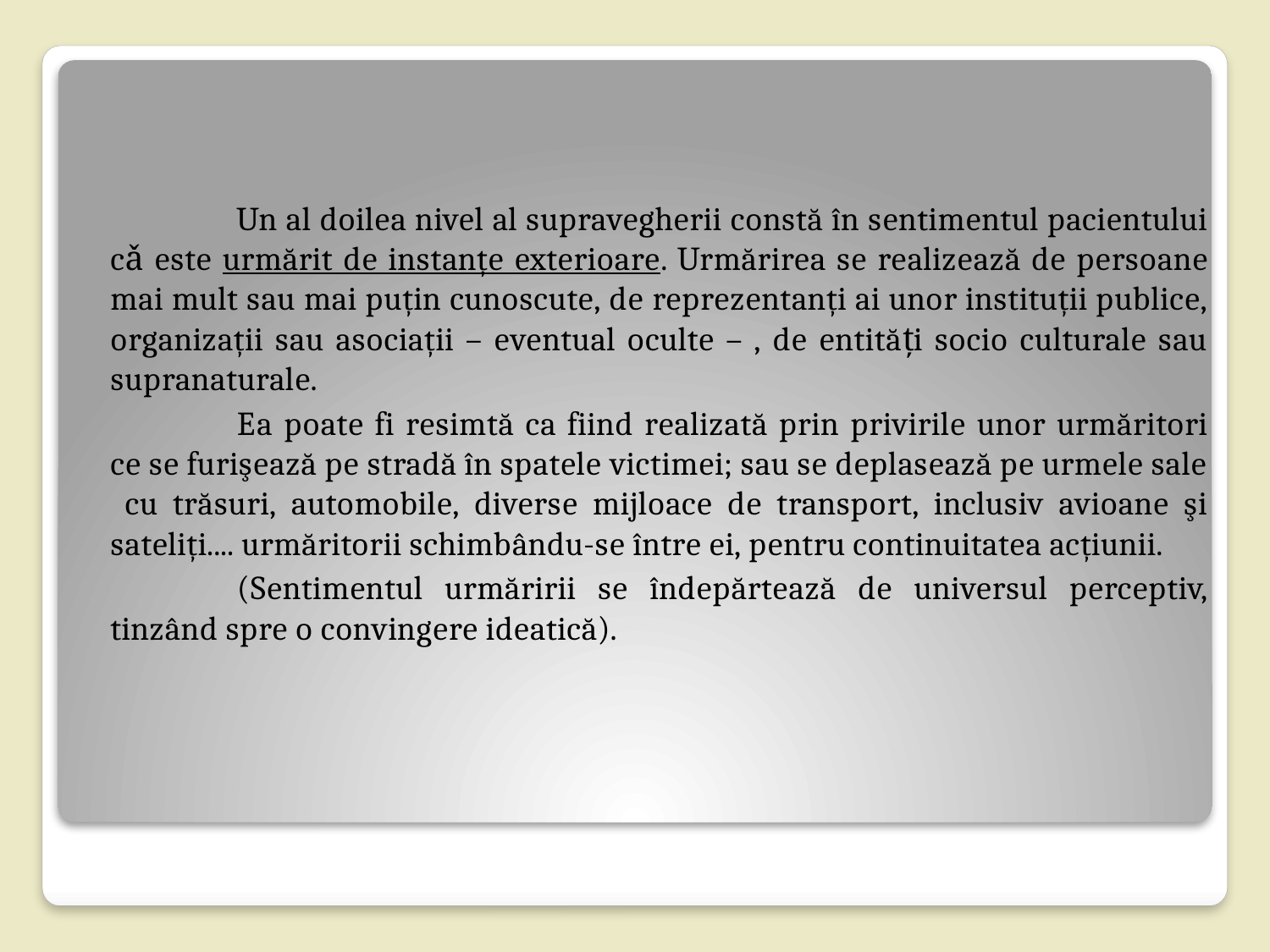

Un al doilea nivel al supravegherii constă în sentimentul pacientului cǎ este urmărit de instanţe exterioare. Urmărirea se realizează de persoane mai mult sau mai puţin cunoscute, de reprezentanţi ai unor instituţii publice, organizaţii sau asociaţii – eventual oculte – , de entități socio culturale sau supranaturale.
	Ea poate fi resimtă ca fiind realizată prin privirile unor urmăritori ce se furişează pe stradă în spatele victimei; sau se deplasează pe urmele sale  cu trăsuri, automobile, diverse mijloace de transport, inclusiv avioane şi sateliţi.... urmăritorii schimbându-se între ei, pentru continuitatea acţiunii.
	(Sentimentul urmăririi se îndepărtează de universul perceptiv, tinzând spre o convingere ideatică).